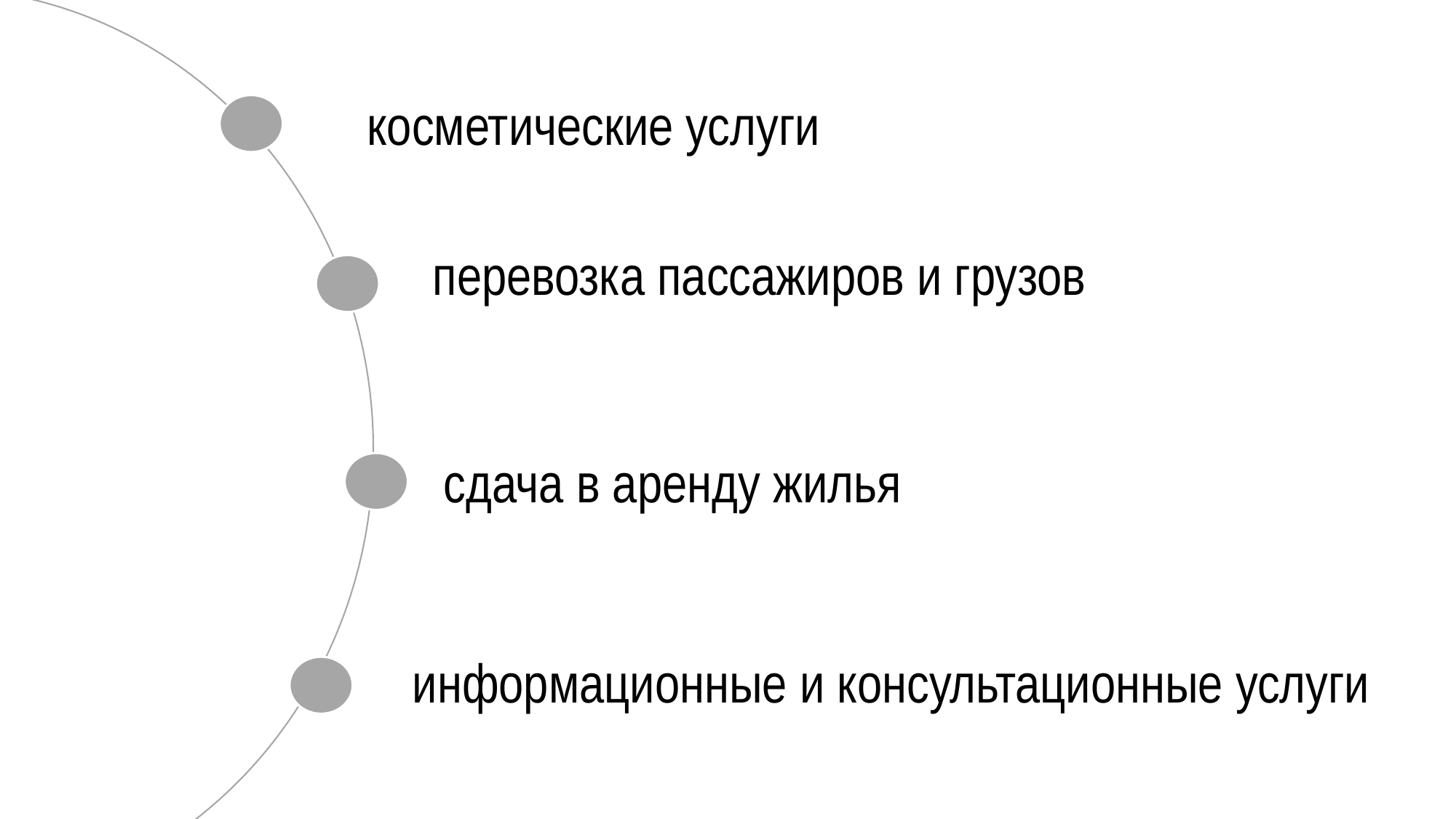

косметические услуги
перевозка пассажиров и грузов
сдача в аренду жилья
информационные и консультационные услуги